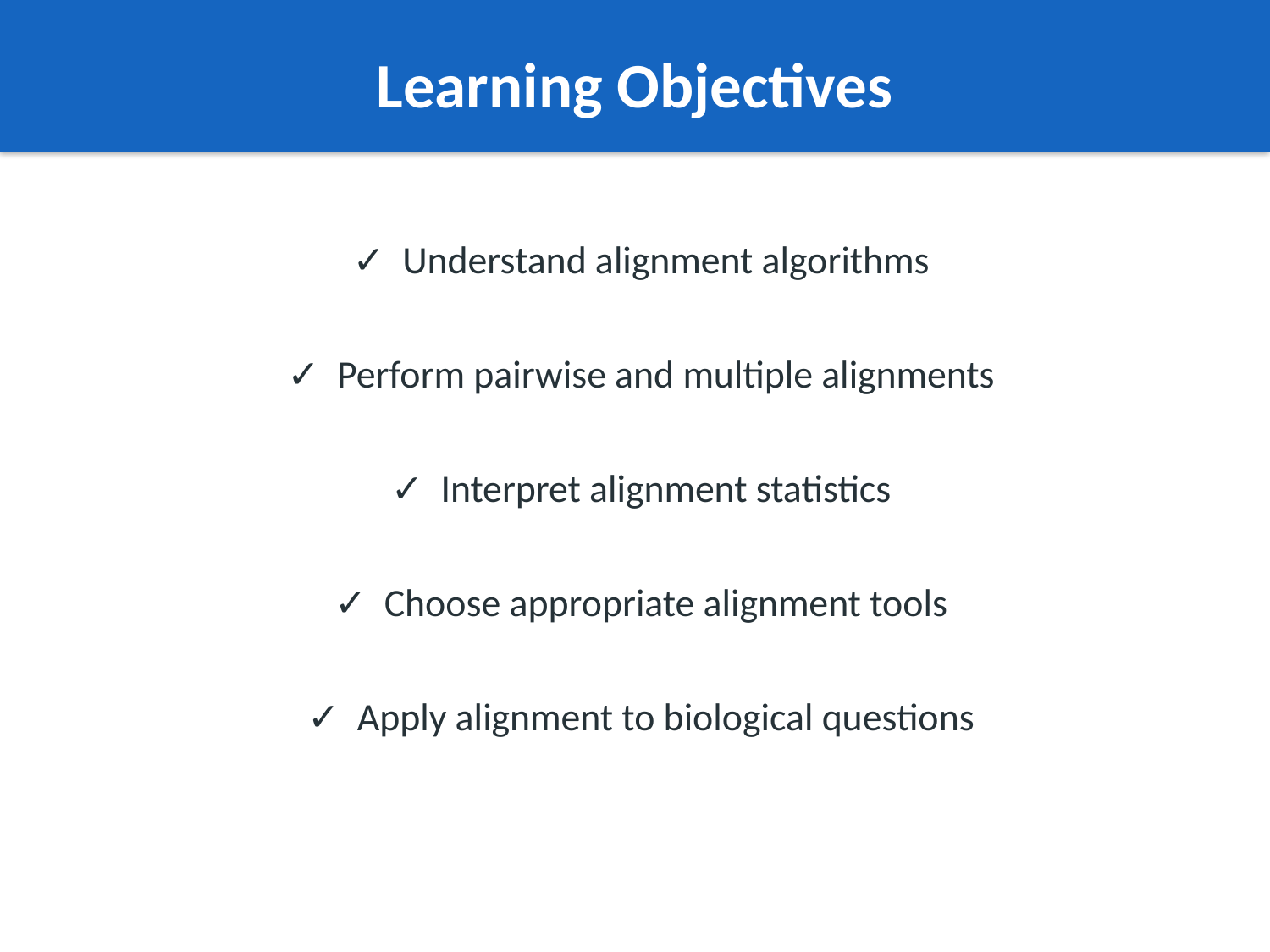

Learning Objectives
✓  Understand alignment algorithms
✓  Perform pairwise and multiple alignments
✓  Interpret alignment statistics
✓  Choose appropriate alignment tools
✓  Apply alignment to biological questions